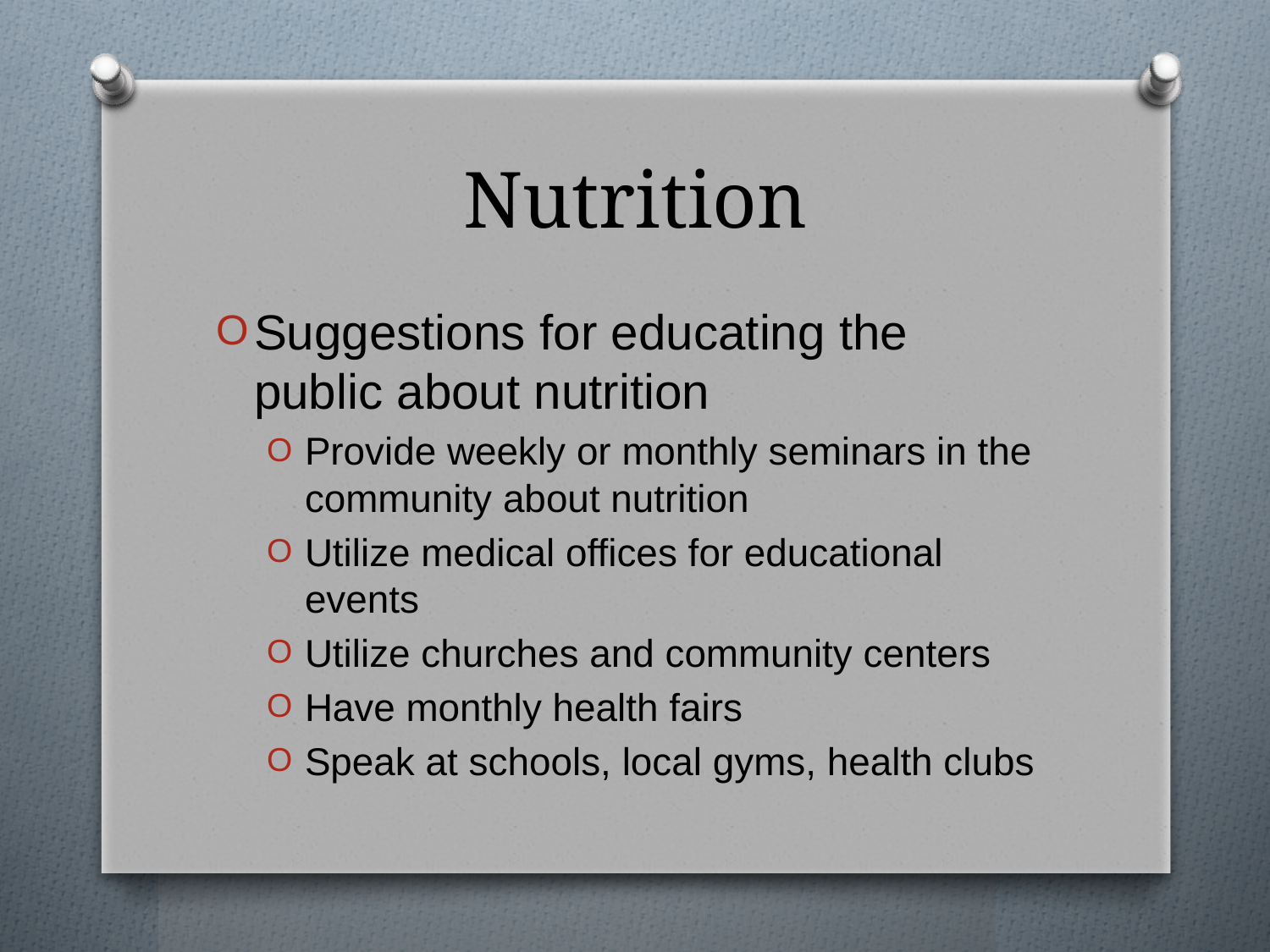

# Nutrition
Suggestions for educating the public about nutrition
Provide weekly or monthly seminars in the community about nutrition
Utilize medical offices for educational events
Utilize churches and community centers
Have monthly health fairs
Speak at schools, local gyms, health clubs